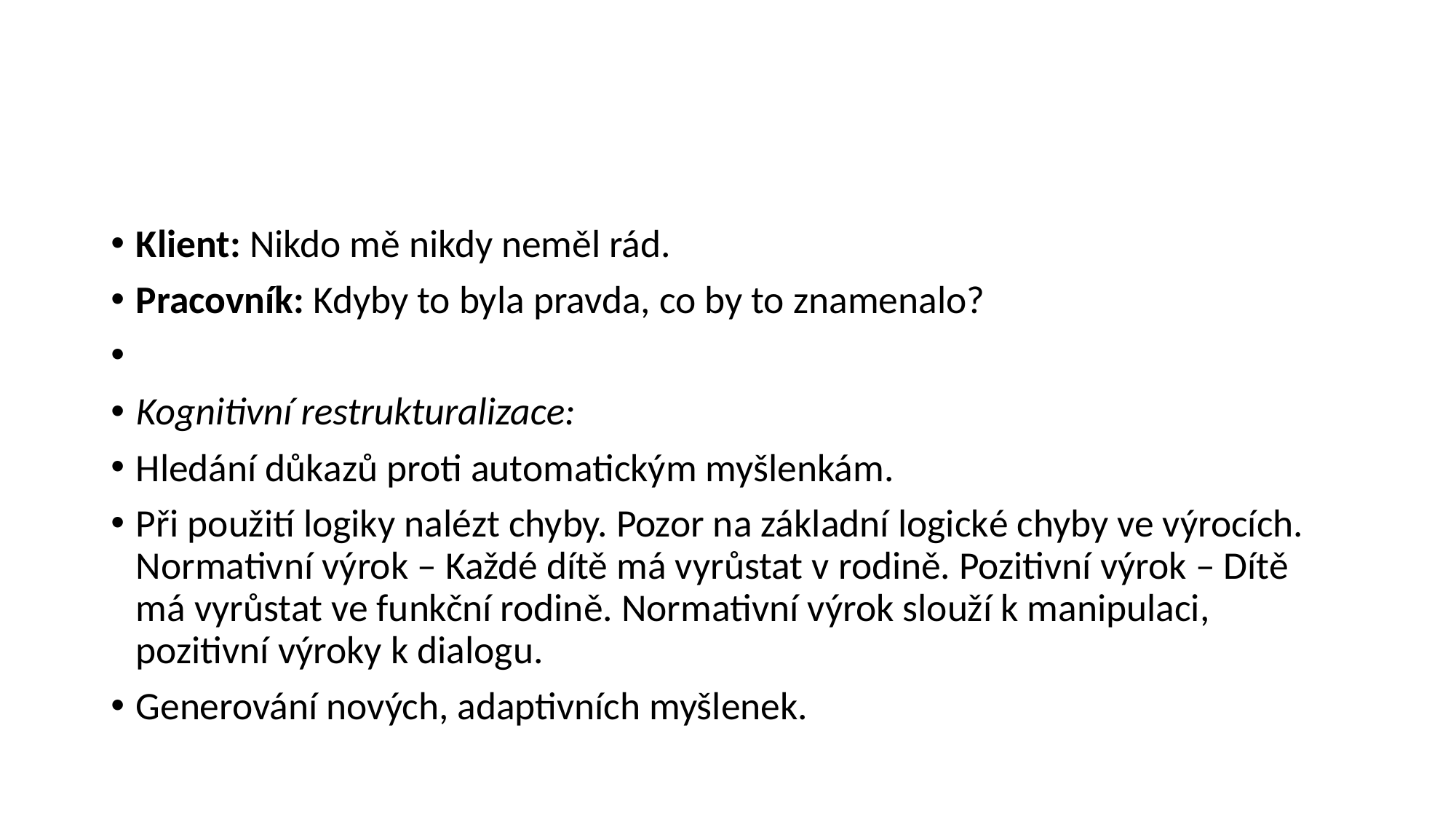

#
Klient: Nikdo mě nikdy neměl rád.
Pracovník: Kdyby to byla pravda, co by to znamenalo?

Kognitivní restrukturalizace:
Hledání důkazů proti automatickým myšlenkám.
Při použití logiky nalézt chyby. Pozor na základní logické chyby ve výrocích. Normativní výrok – Každé dítě má vyrůstat v rodině. Pozitivní výrok – Dítě má vyrůstat ve funkční rodině. Normativní výrok slouží k manipulaci, pozitivní výroky k dialogu.
Generování nových, adaptivních myšlenek.